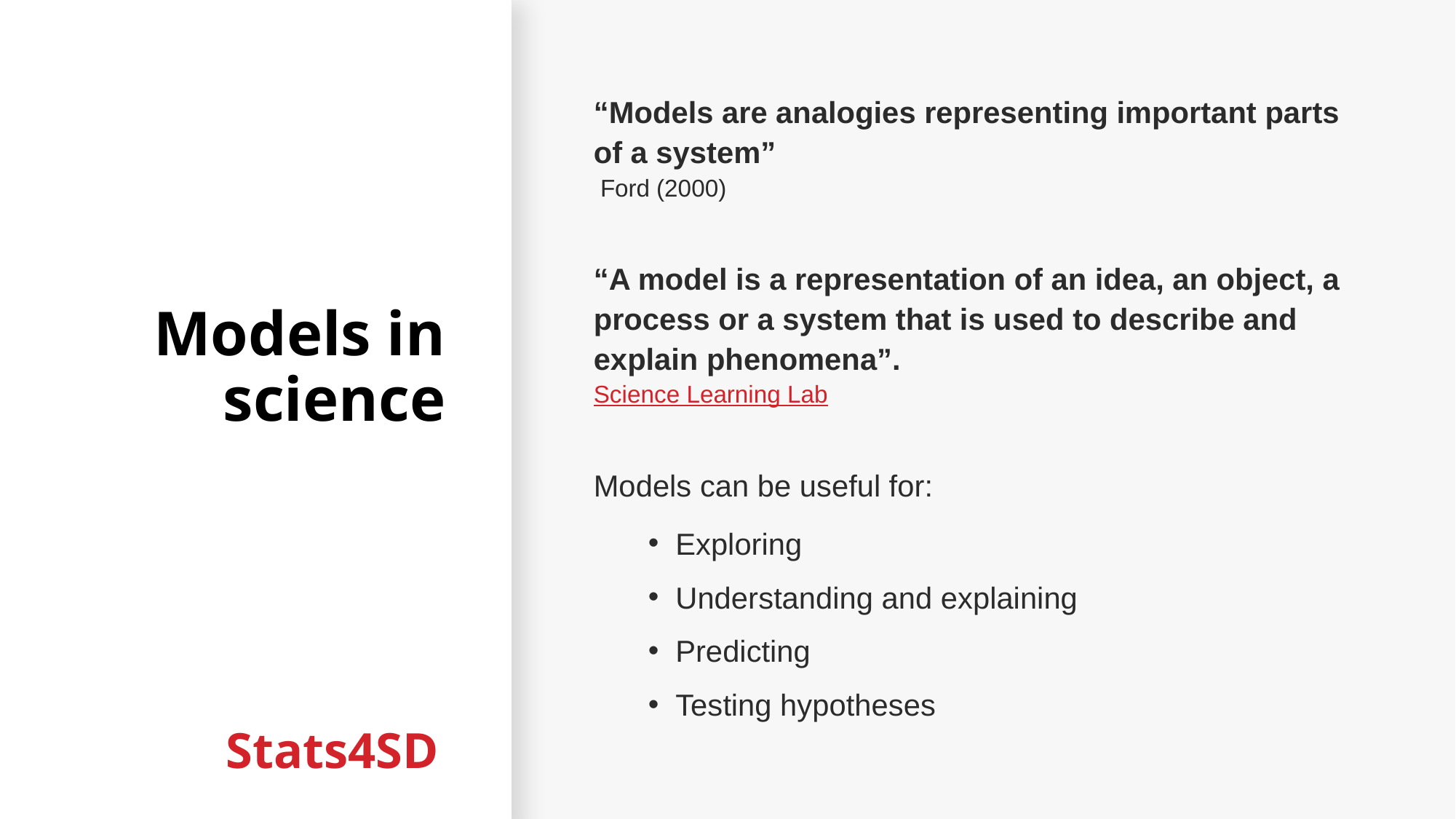

# Models in science
“Models are analogies representing important parts of a system”
 Ford (2000)
“A model is a representation of an idea, an object, a process or a system that is used to describe and explain phenomena”.
Science Learning Lab
Models can be useful for:
Exploring
Understanding and explaining
Predicting
Testing hypotheses